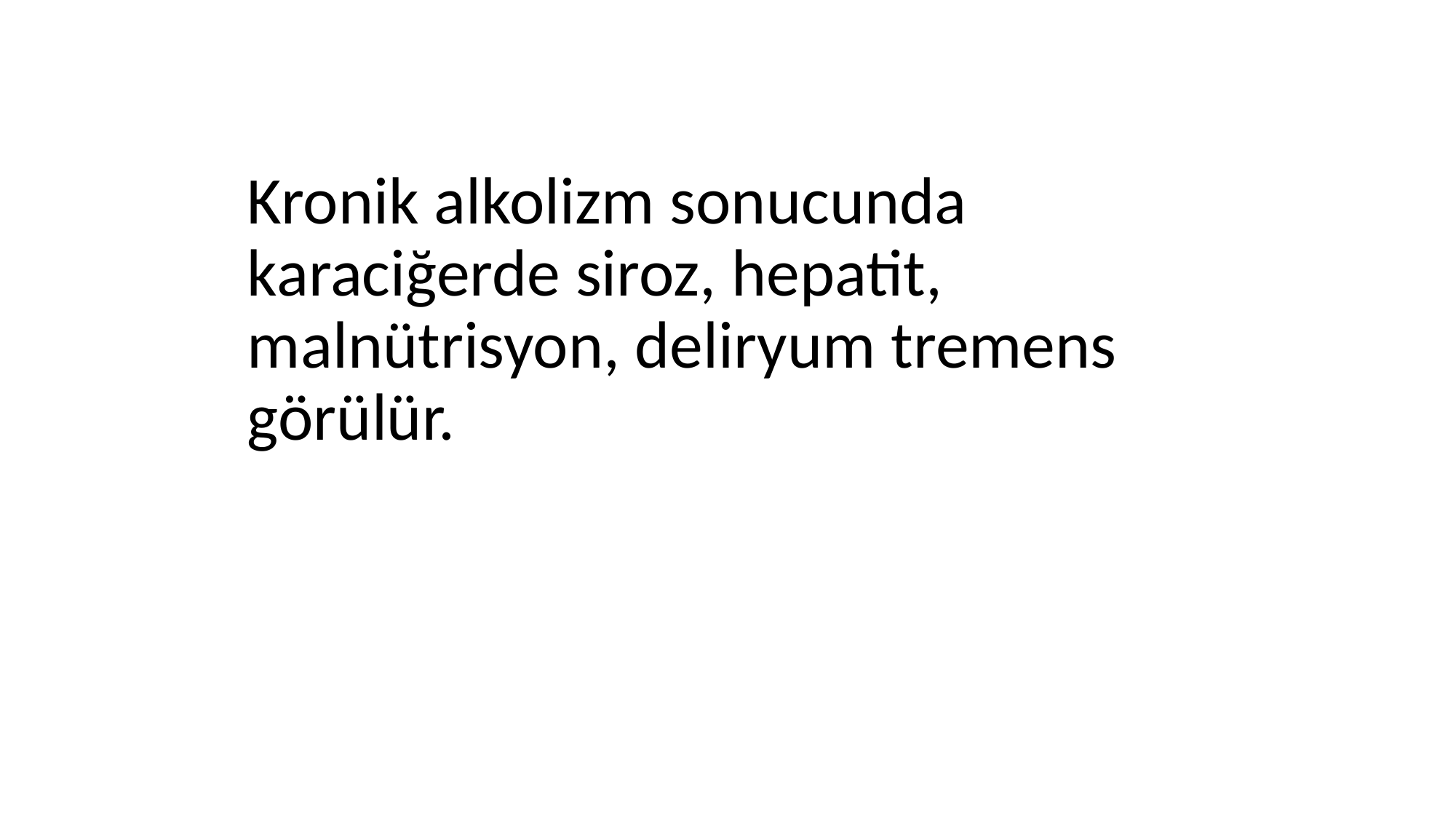

# Kronik alkolizm sonucunda karaciğerde siroz, hepatit, malnütrisyon, deliryum tremens görülür.